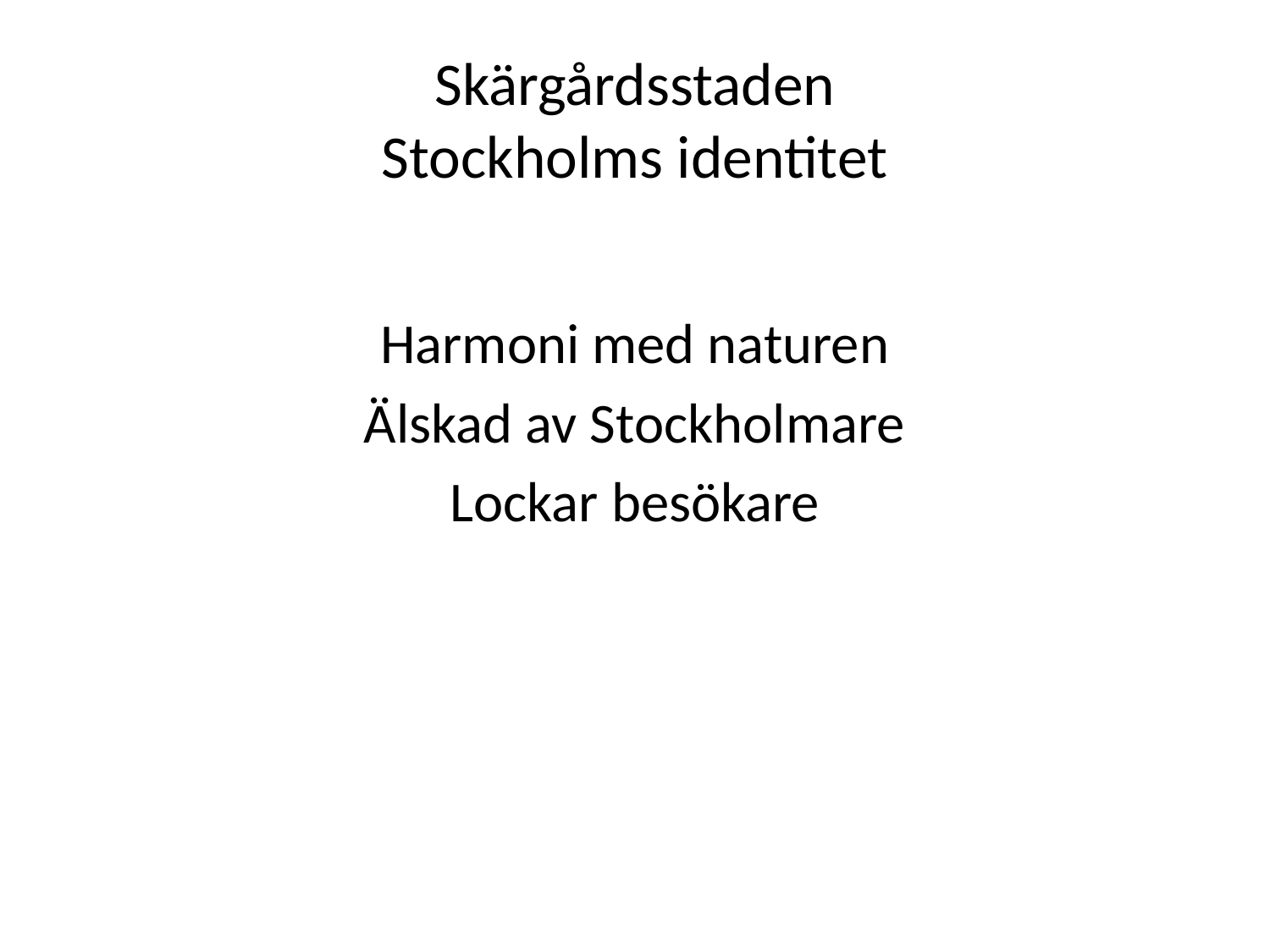

# Skärgårdsstaden Stockholms identitet

Harmoni med naturen
Älskad av Stockholmare
Lockar besökare